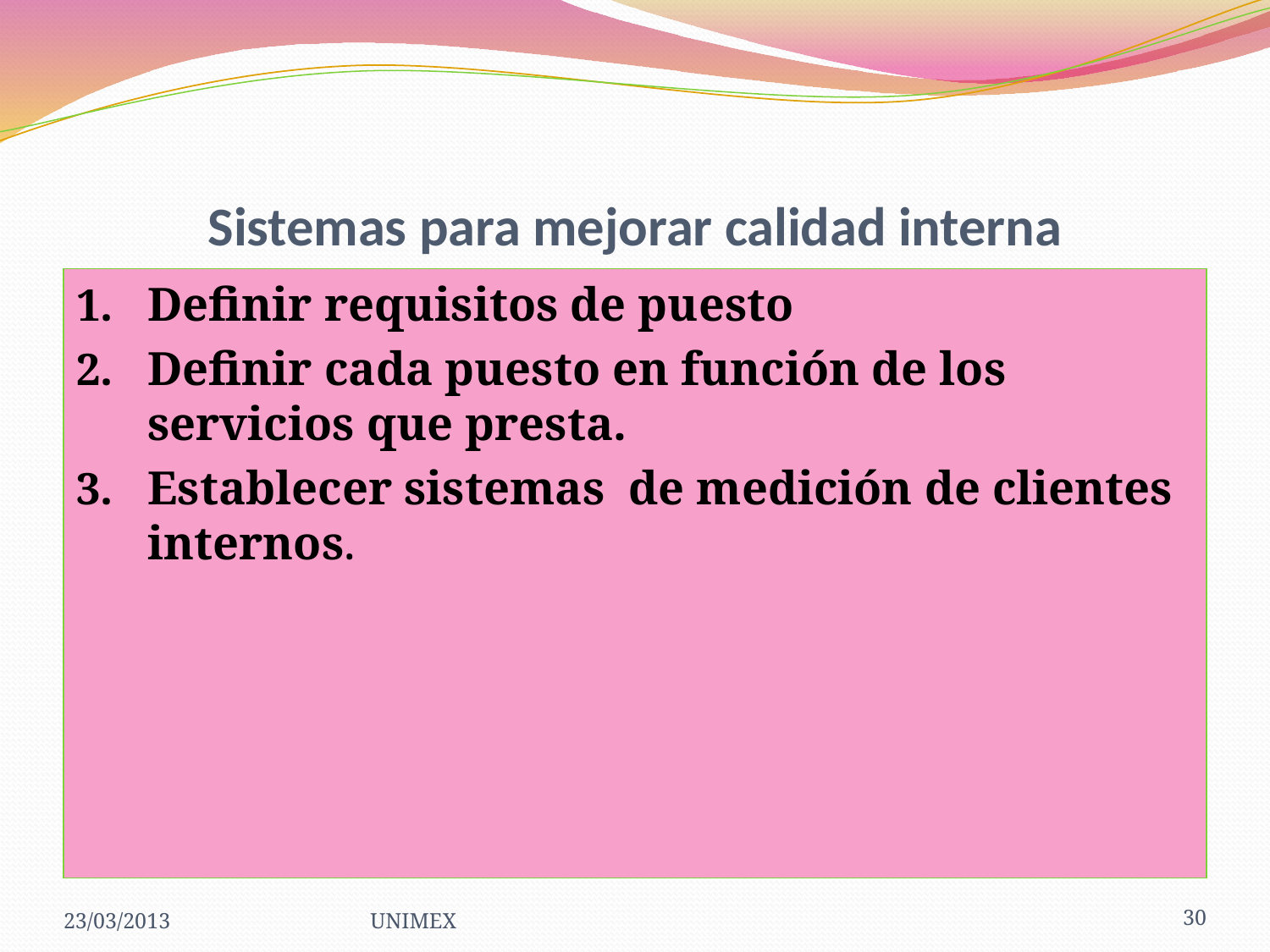

# Sistemas para mejorar calidad interna
Definir requisitos de puesto
Definir cada puesto en función de los servicios que presta.
Establecer sistemas  de medición de clientes internos.
23/03/2013
UNIMEX
30